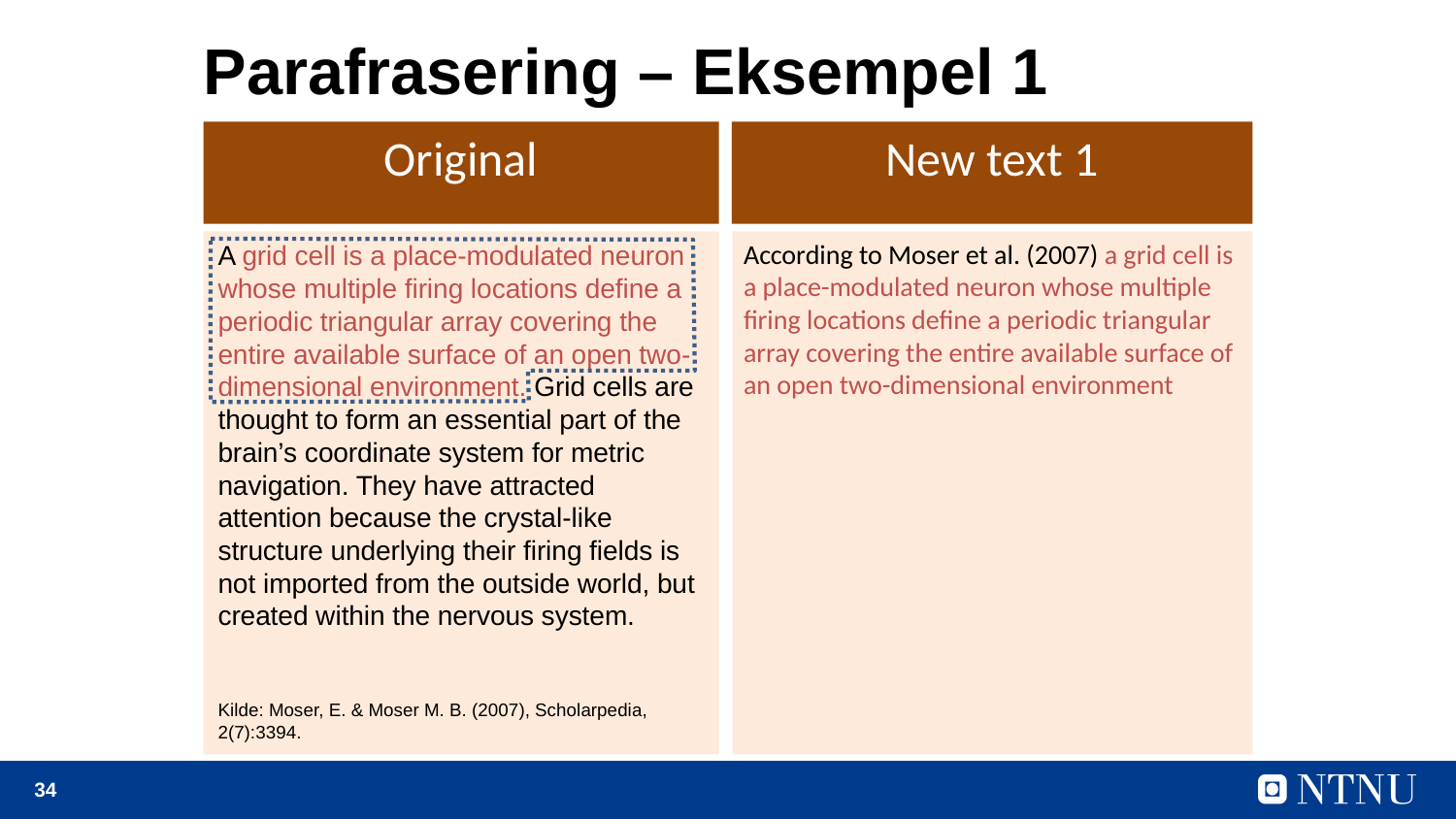

# Parafrasering – Eksempel 1
Original
New text 1
A grid cell is a place-modulated neuron whose multiple firing locations define a periodic triangular array covering the entire available surface of an open two-dimensional environment. Grid cells are thought to form an essential part of the brain’s coordinate system for metric navigation. They have attracted attention because the crystal-like structure underlying their firing fields is not imported from the outside world, but created within the nervous system.

Kilde: Moser, E. & Moser M. B. (2007), Scholarpedia, 2(7):3394.
According to Moser et al. (2007) a grid cell is a place-modulated neuron whose multiple firing locations define a periodic triangular array covering the entire available surface of an open two-dimensional environment